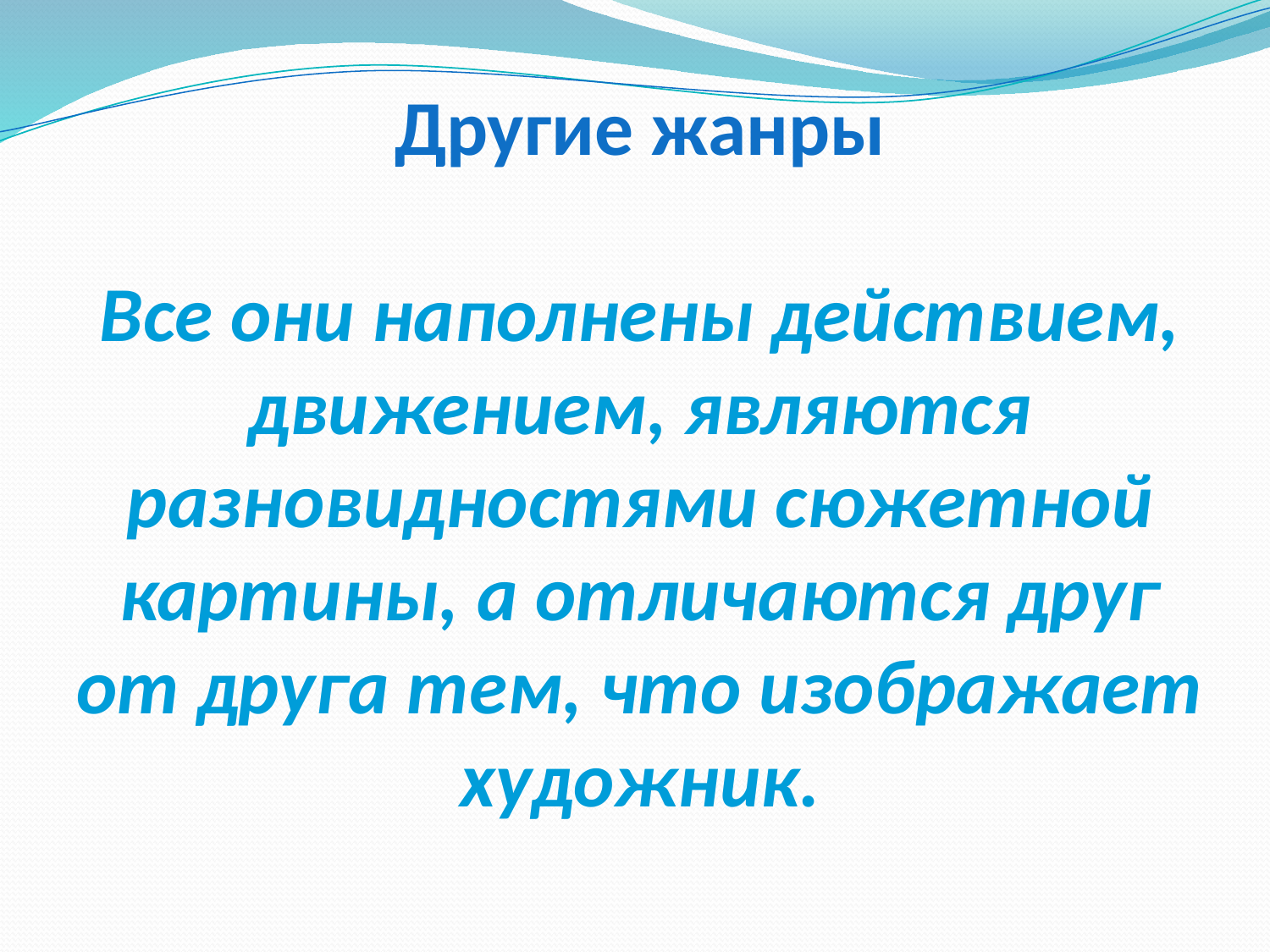

# Другие жанры Все они наполнены действием, движением, являются разновидностями сюжетной картины, а отличаются друг от друга тем, что изображает художник.